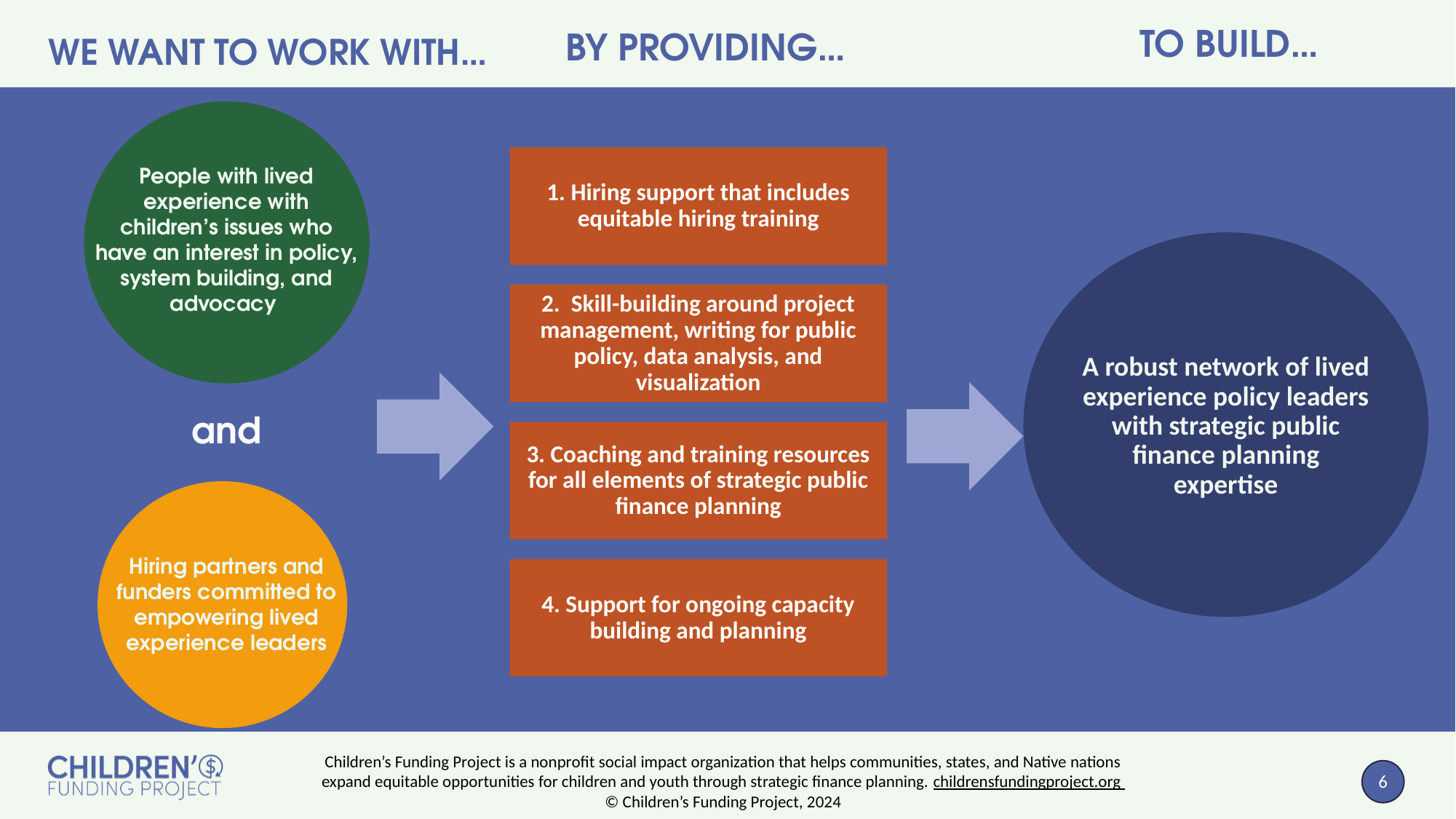

TO BUILD…
BY PROVIDING…
WE WANT TO WORK WITH…

People with lived experience with children’s issues who have an interest in policy, system building, and advocacy

1. Hiring support that includes equitable hiring training

2.  Skill-building around project management, writing for public policy, data analysis, and visualization

3. Coaching and training resources for all elements of strategic public finance planning

4. Support for ongoing capacity building and planning

A robust network of lived experience policy leaders with strategic public finance planning expertise

and

Hiring partners and funders committed to empowering lived experience leaders
Children’s Funding Project is a nonprofit social impact organization that helps communities, states, and Native nations expand equitable opportunities for children and youth through strategic finance planning. childrensfundingproject.org
© Children’s Funding Project, 2024

6